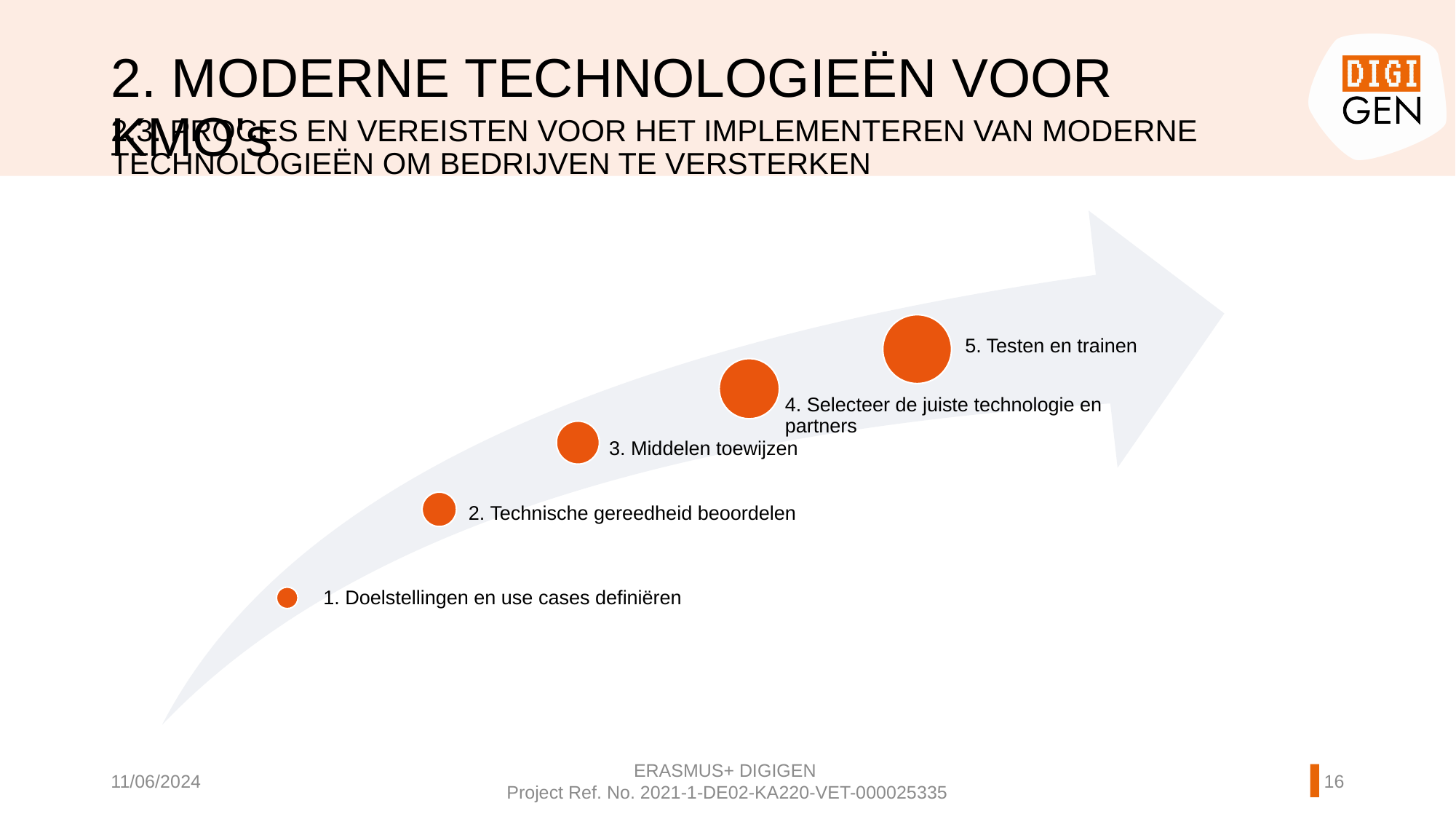

# 2. MODERNE TECHNOLOGIEËN VOOR KMO's

2.3. Proces en vereisten voor het implementeren van moderne technologieën om bedrijven te versterken
1. Doelstellingen en use cases definiëren
2. Technische gereedheid beoordelen
3. Middelen toewijzen
4. Selecteer de juiste technologie en partners
5. Testen en trainen

16
11/06/2024
ERASMUS+ DIGIGEN
Project Ref. No. 2021-1-DE02-KA220-VET-000025335